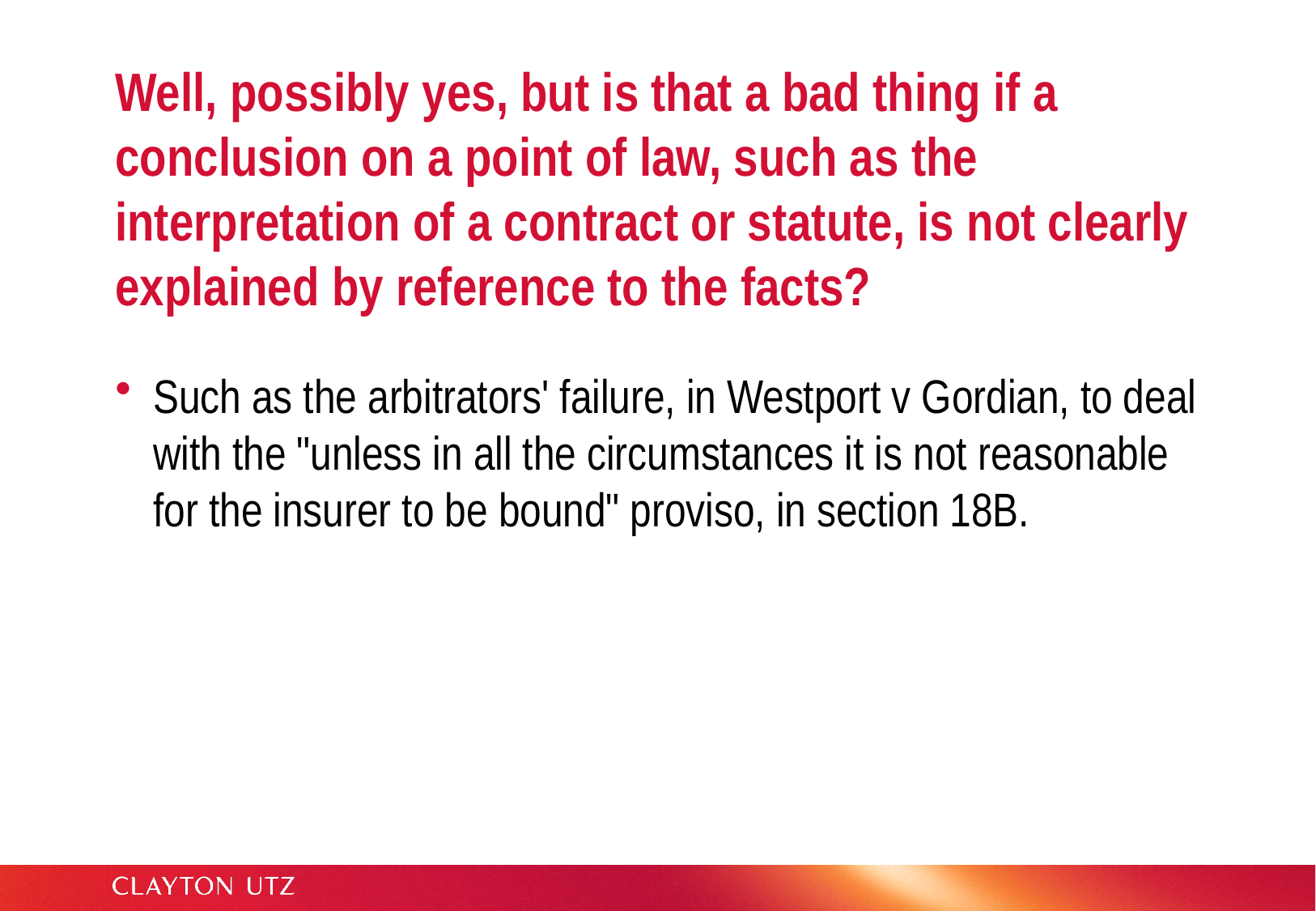

# Well, possibly yes, but is that a bad thing if a conclusion on a point of law, such as the interpretation of a contract or statute, is not clearly explained by reference to the facts?
Such as the arbitrators' failure, in Westport v Gordian, to deal with the "unless in all the circumstances it is not reasonable for the insurer to be bound" proviso, in section 18B.